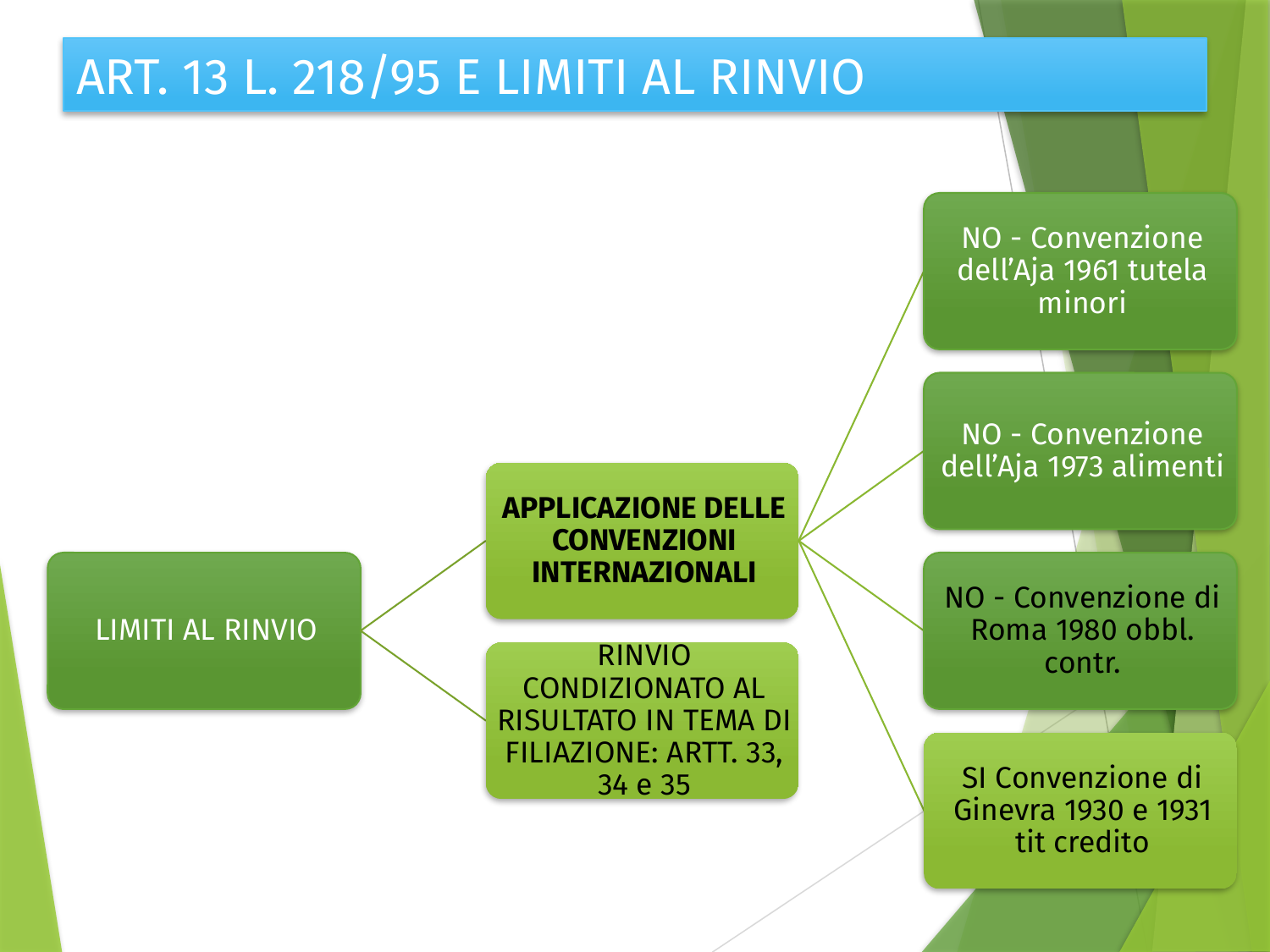

# ART. 13 L. 218/95 E LIMITI AL RINVIO
LIMITI AL RINVIO

APPLICAZIONE DELLE CONVENZIONI INTERNAZIONALI

NO - Convenzione dell’Aja 1961 tutela minori

NO - Convenzione dell’Aja 1973 alimenti

NO - Convenzione di Roma 1980 obbl. contr.

SI Convenzione di Ginevra 1930 e 1931 tit credito

RINVIO CONDIZIONATO AL RISULTATO IN TEMA DI FILIAZIONE: ARTT. 33, 34 e 35